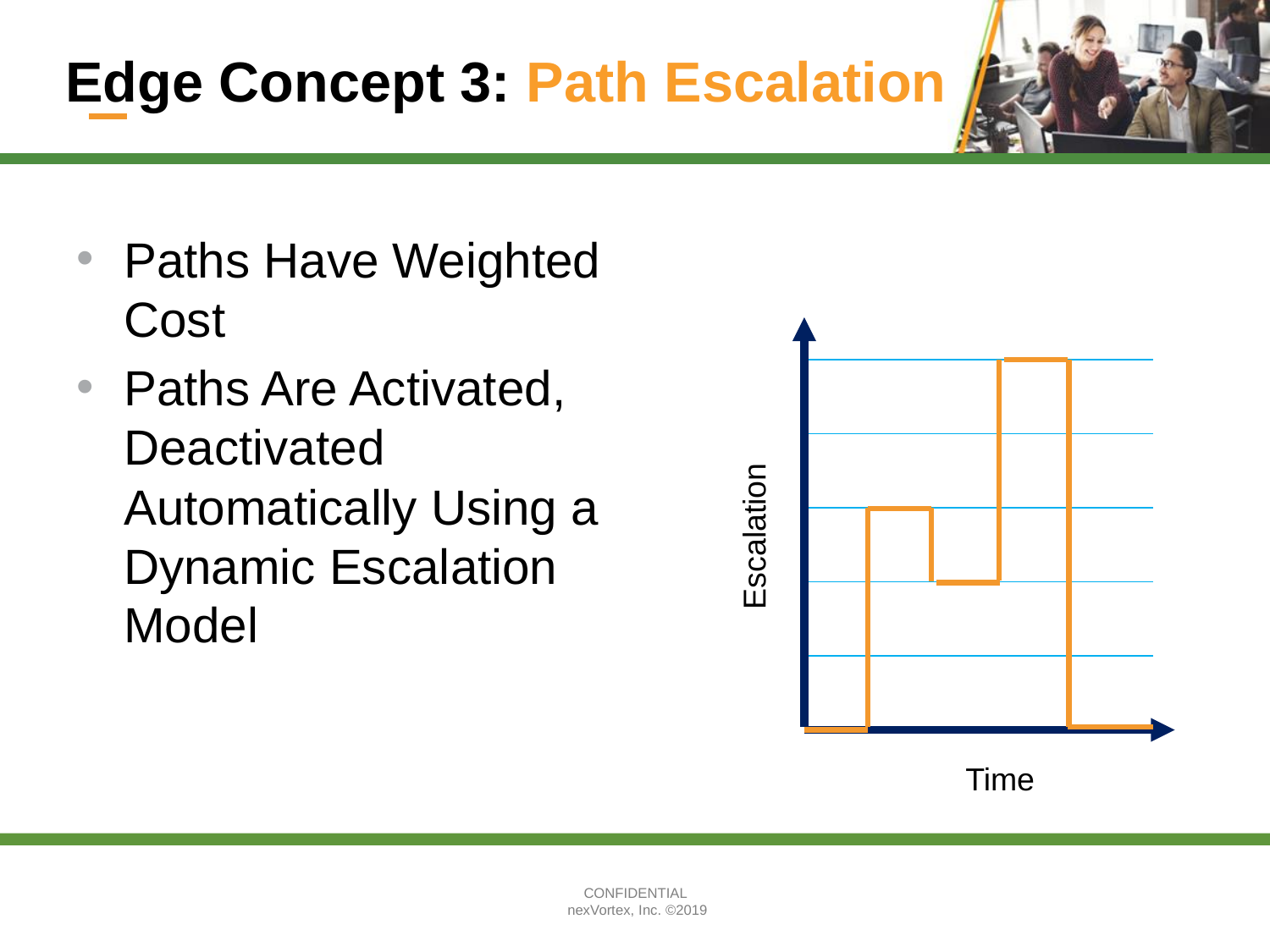

# Edge Concept 3: Path Escalation
Paths Have Weighted Cost
Paths Are Activated,
Deactivated Automatically Using a Dynamic Escalation Model

Escalation
Time